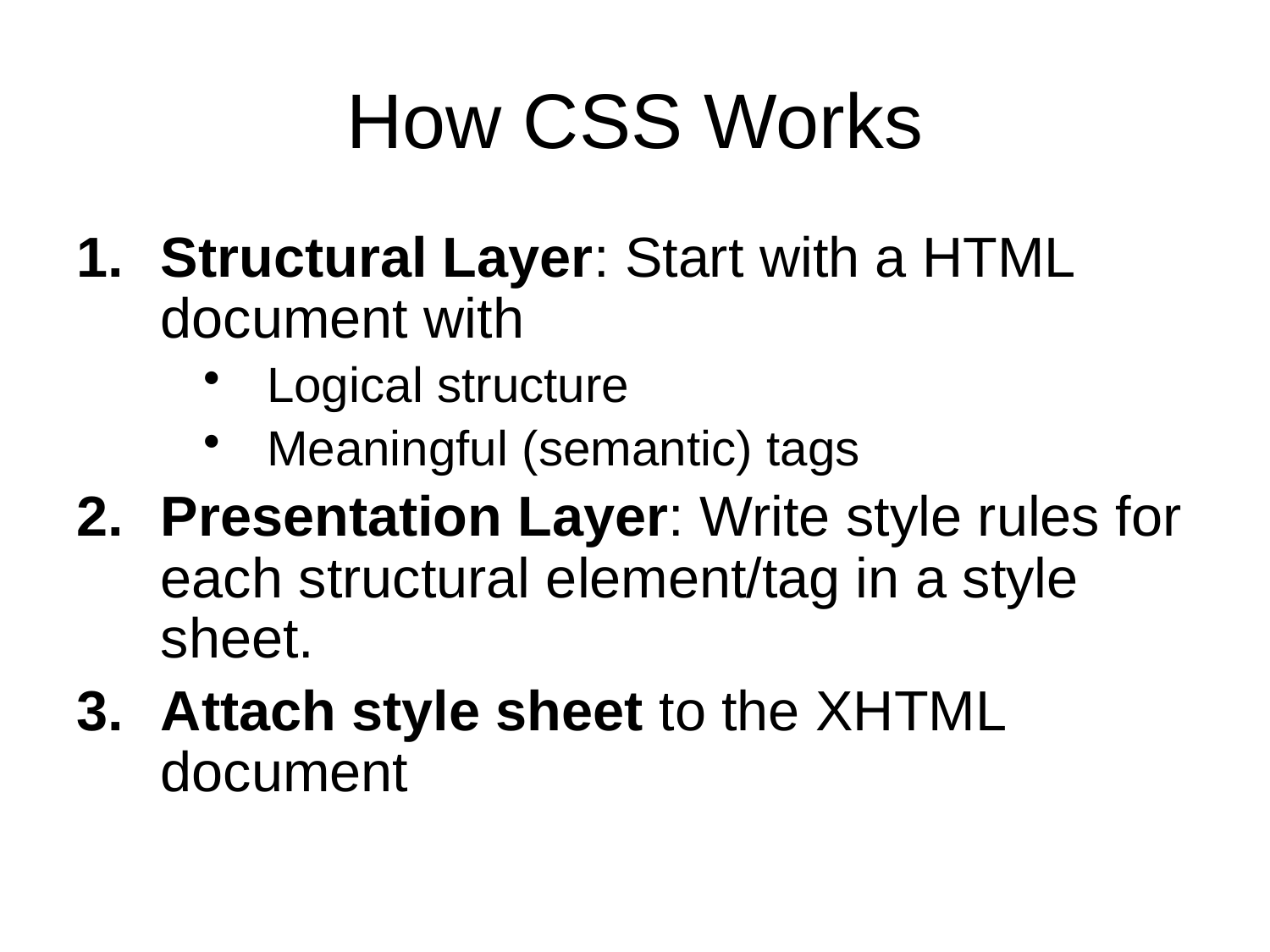

# How CSS Works
Structural Layer: Start with a HTML document with
Logical structure
Meaningful (semantic) tags
Presentation Layer: Write style rules for each structural element/tag in a style sheet.
Attach style sheet to the XHTML document